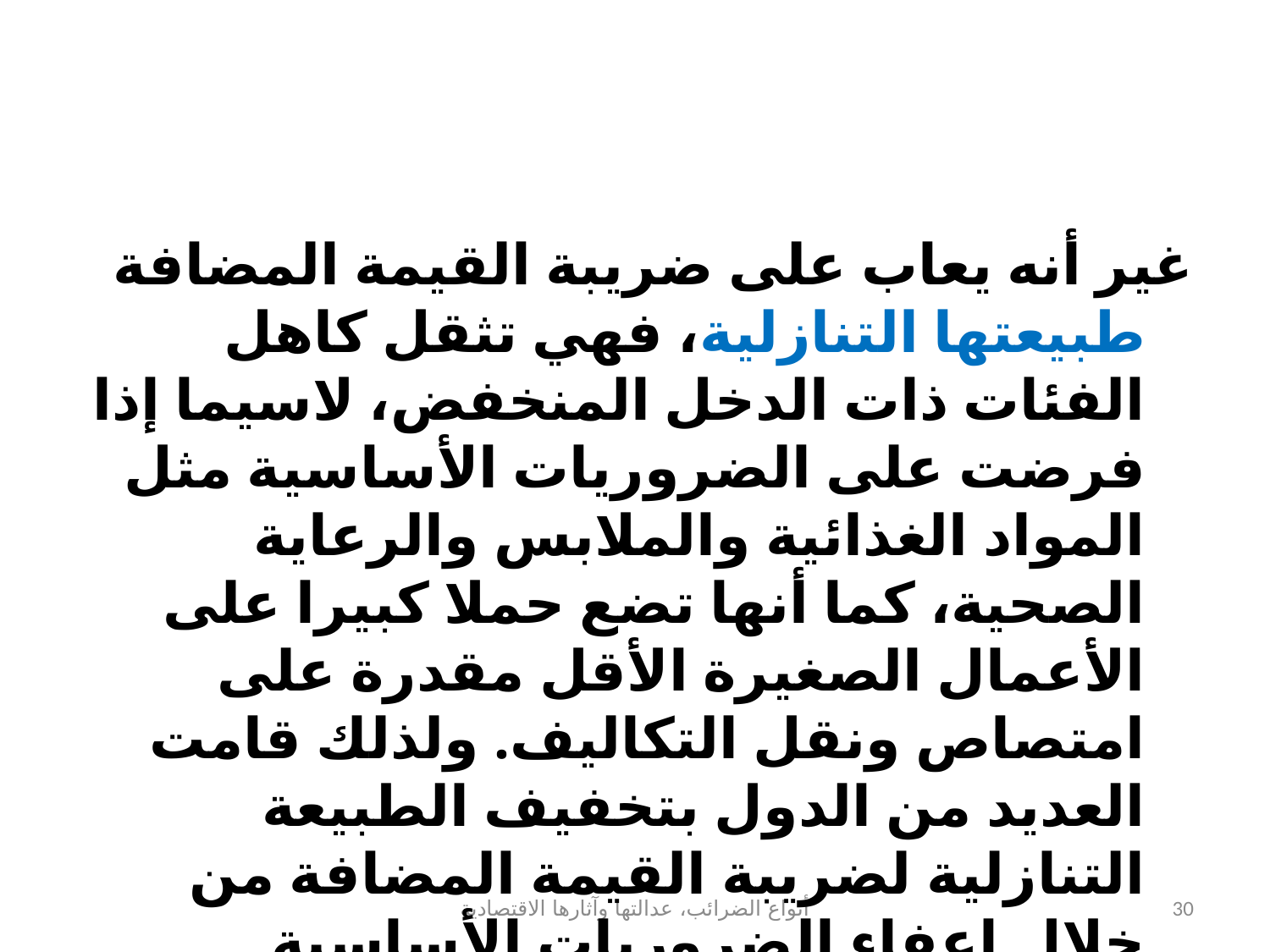

#
غير أنه يعاب على ضريبة القيمة المضافة طبيعتها التنازلية، فهي تثقل كاهل الفئات ذات الدخل المنخفض، لاسيما إذا فرضت على الضروريات الأساسية مثل المواد الغذائية والملابس والرعاية الصحية، كما أنها تضع حملا كبيرا على الأعمال الصغيرة الأقل مقدرة على امتصاص ونقل التكاليف. ولذلك قامت العديد من الدول بتخفيف الطبيعة التنازلية لضريبة القيمة المضافة من خلال إعفاء الضروريات الأساسية والأعمال الصغيرة.
أنواع الضرائب، عدالتها وآثارها الاقتصادية
30